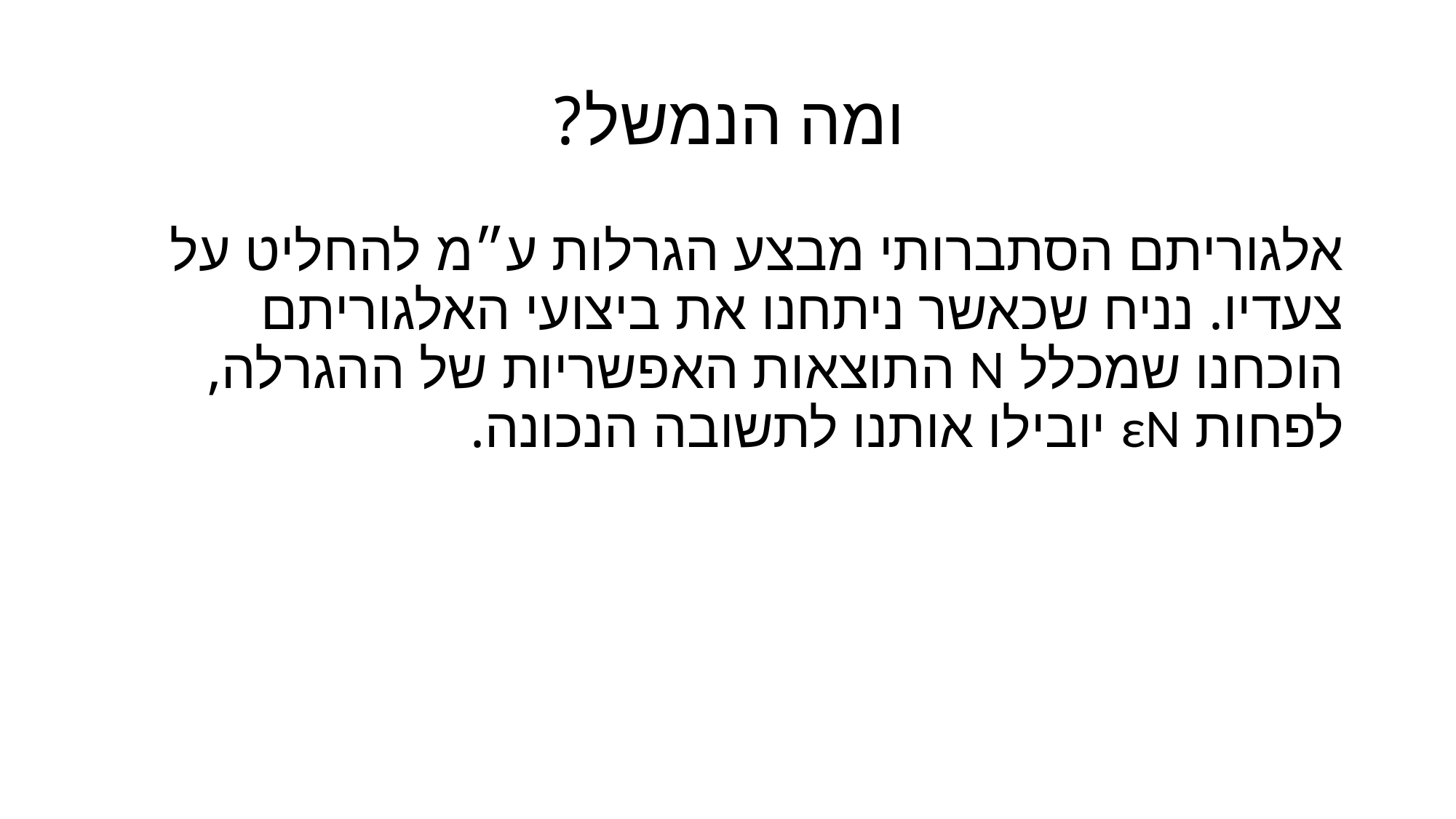

# ומה הנמשל?
אלגוריתם הסתברותי מבצע הגרלות ע״מ להחליט על צעדיו. נניח שכאשר ניתחנו את ביצועי האלגוריתם הוכחנו שמכלל N התוצאות האפשריות של ההגרלה, לפחות εN יובילו אותנו לתשובה הנכונה.